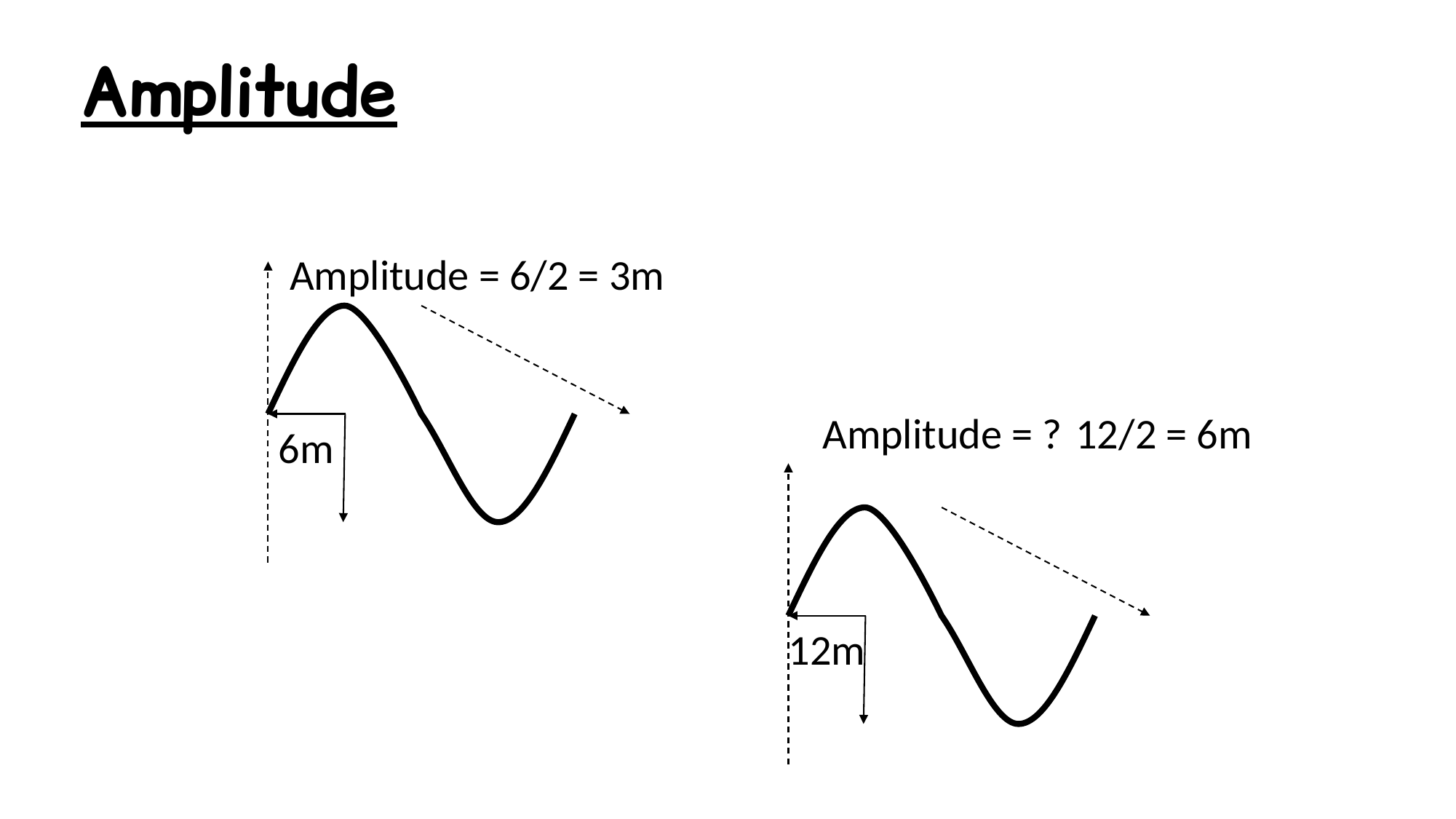

# Amplitude
Amplitude = 6/2 = 3m

Amplitude = ?
12/2 = 6m
6m

12m